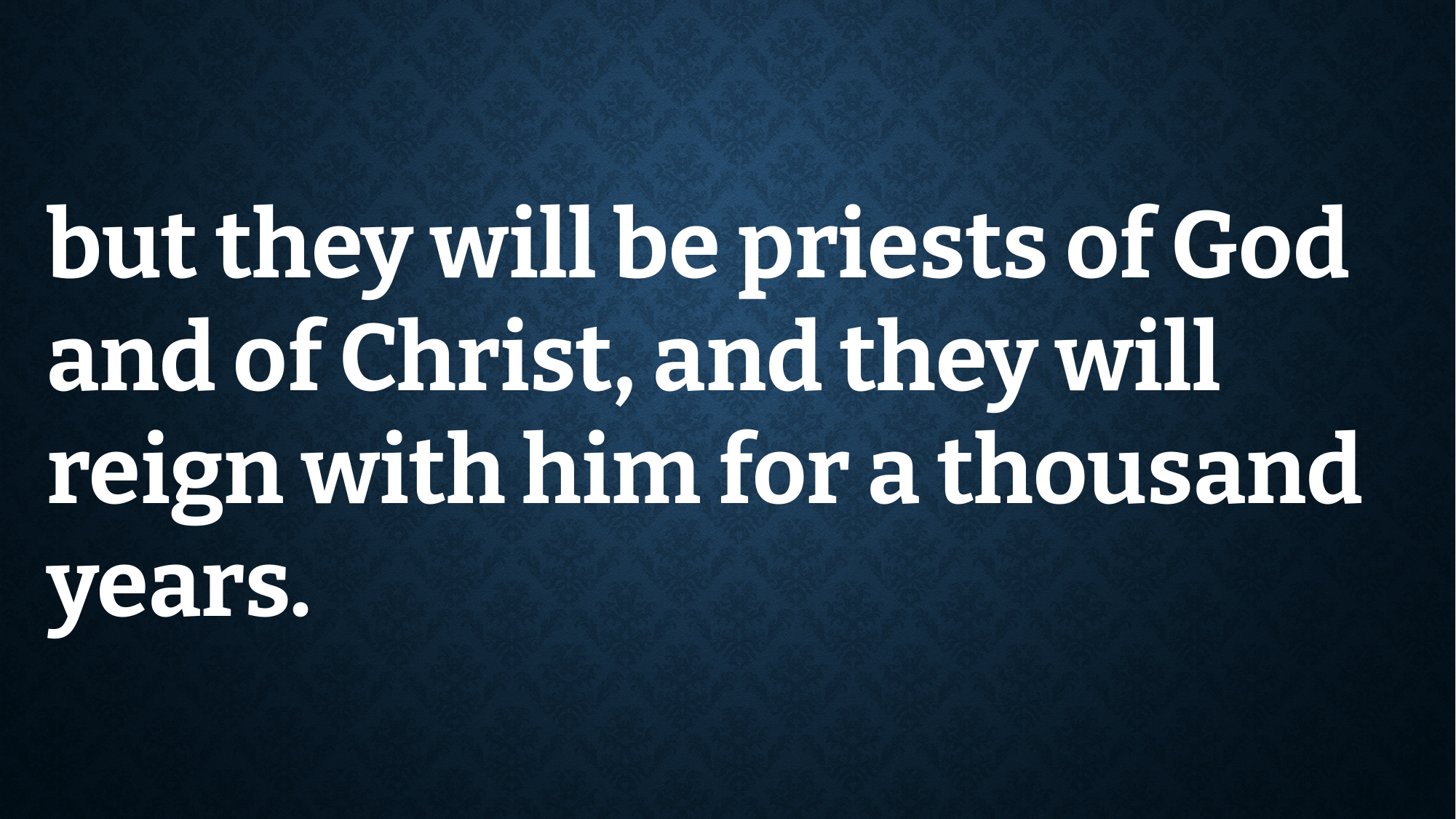

but they will be priests of God and of Christ, and they will reign with him for a thousand years.